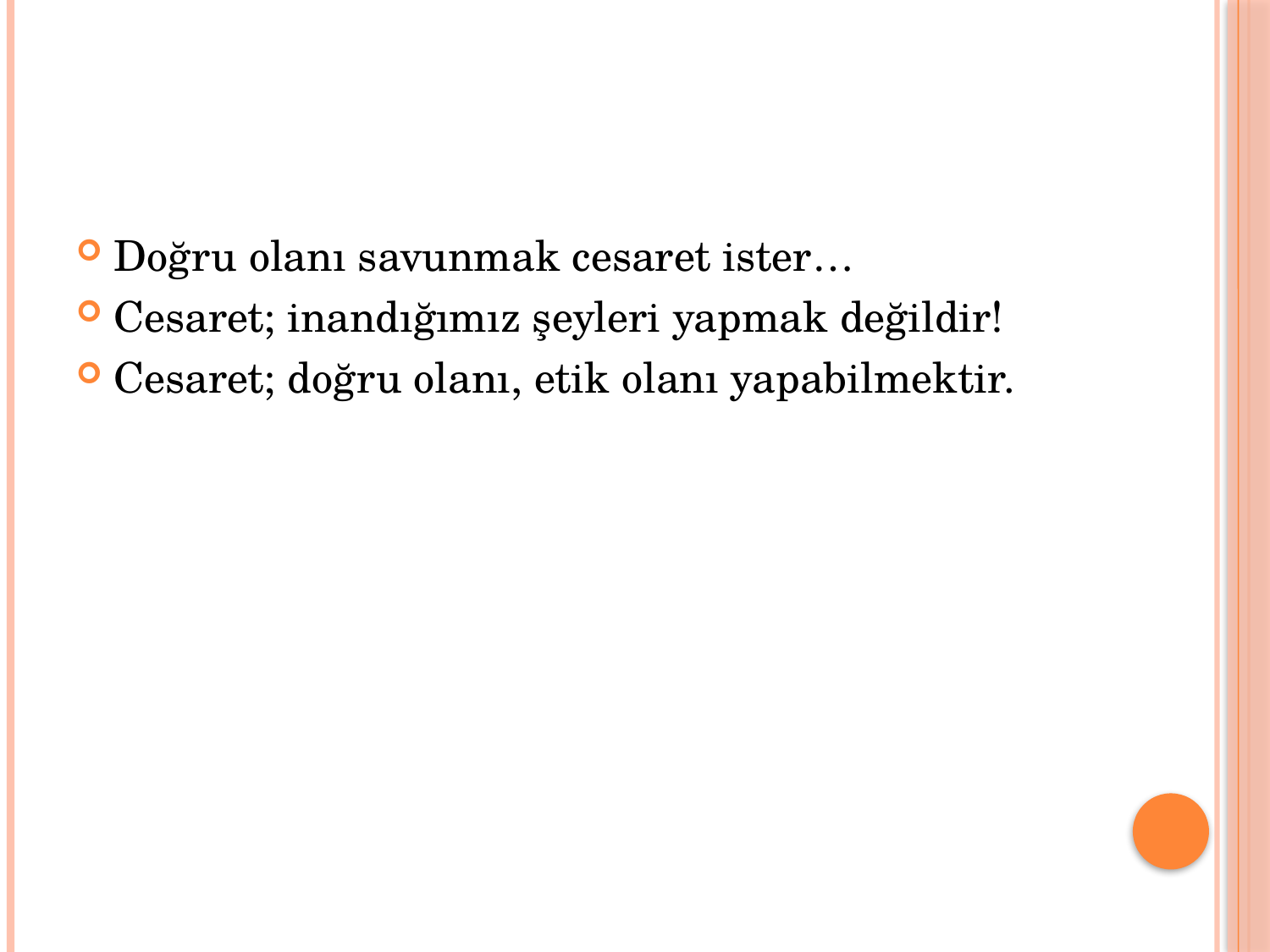

#
Doğru olanı savunmak cesaret ister…
Cesaret; inandığımız şeyleri yapmak değildir!
Cesaret; doğru olanı, etik olanı yapabilmektir.